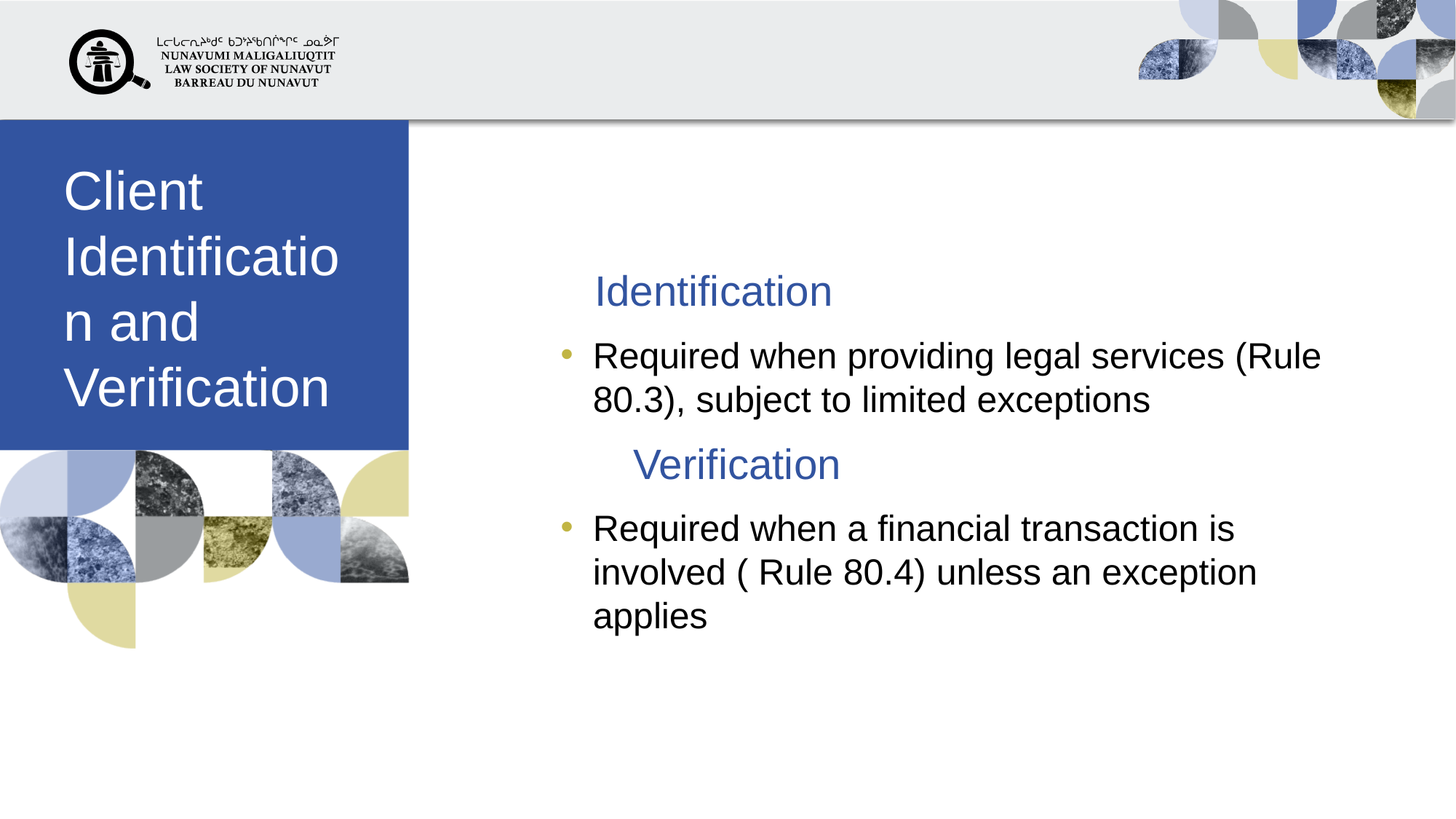

# Client Identification and Verification

	Identification
Required when providing legal services (Rule 80.3), subject to limited exceptions
	Verification
Required when a financial transaction is involved ( Rule 80.4) unless an exception applies